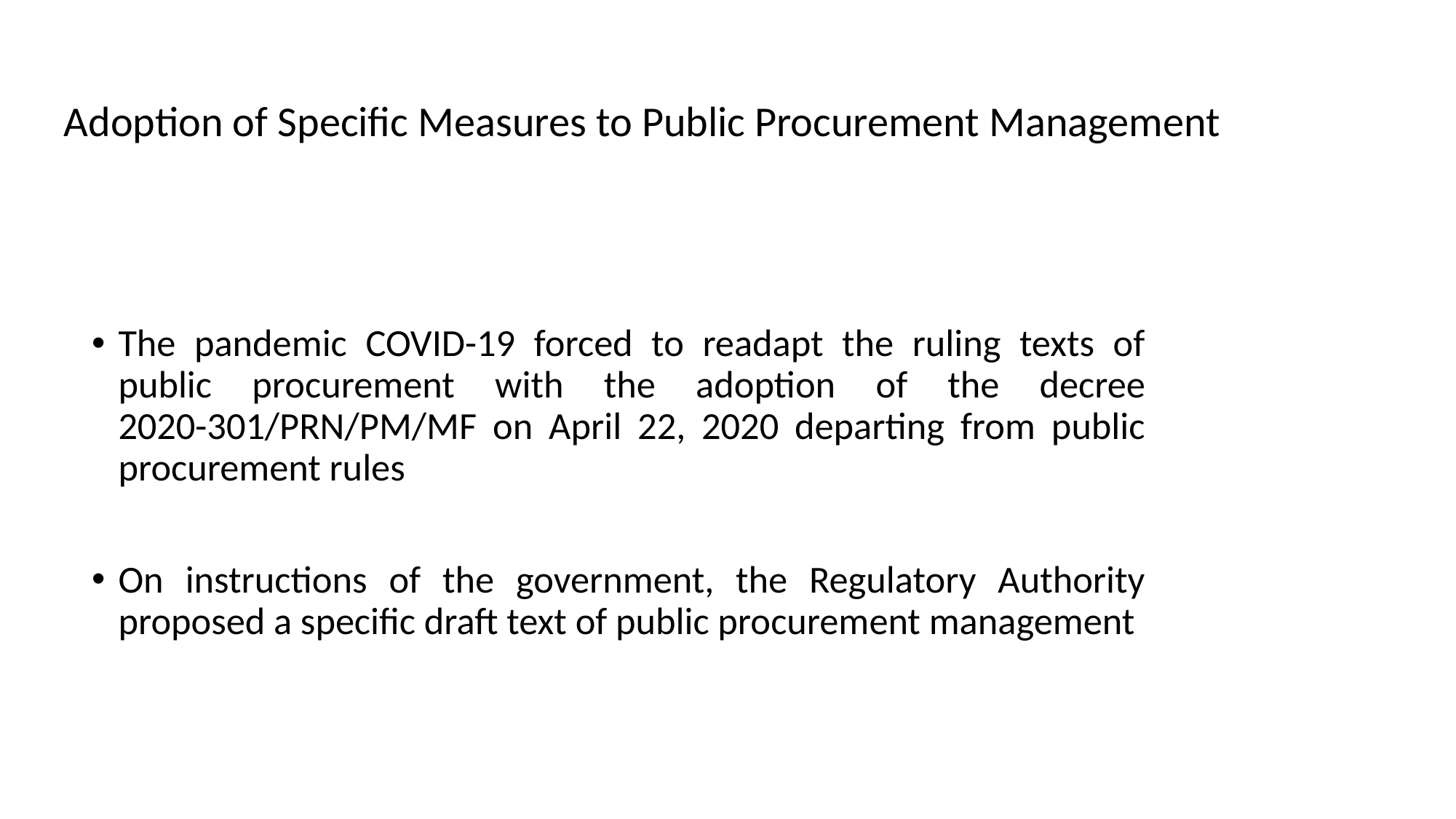

# Adoption of Specific Measures to Public Procurement Management

The pandemic COVID-19 forced to readapt the ruling texts of public procurement with the adoption of the decree 2020-301/PRN/PM/MF on April 22, 2020 departing from public procurement rules

On instructions of the government, the Regulatory Authority proposed a specific draft text of public procurement management